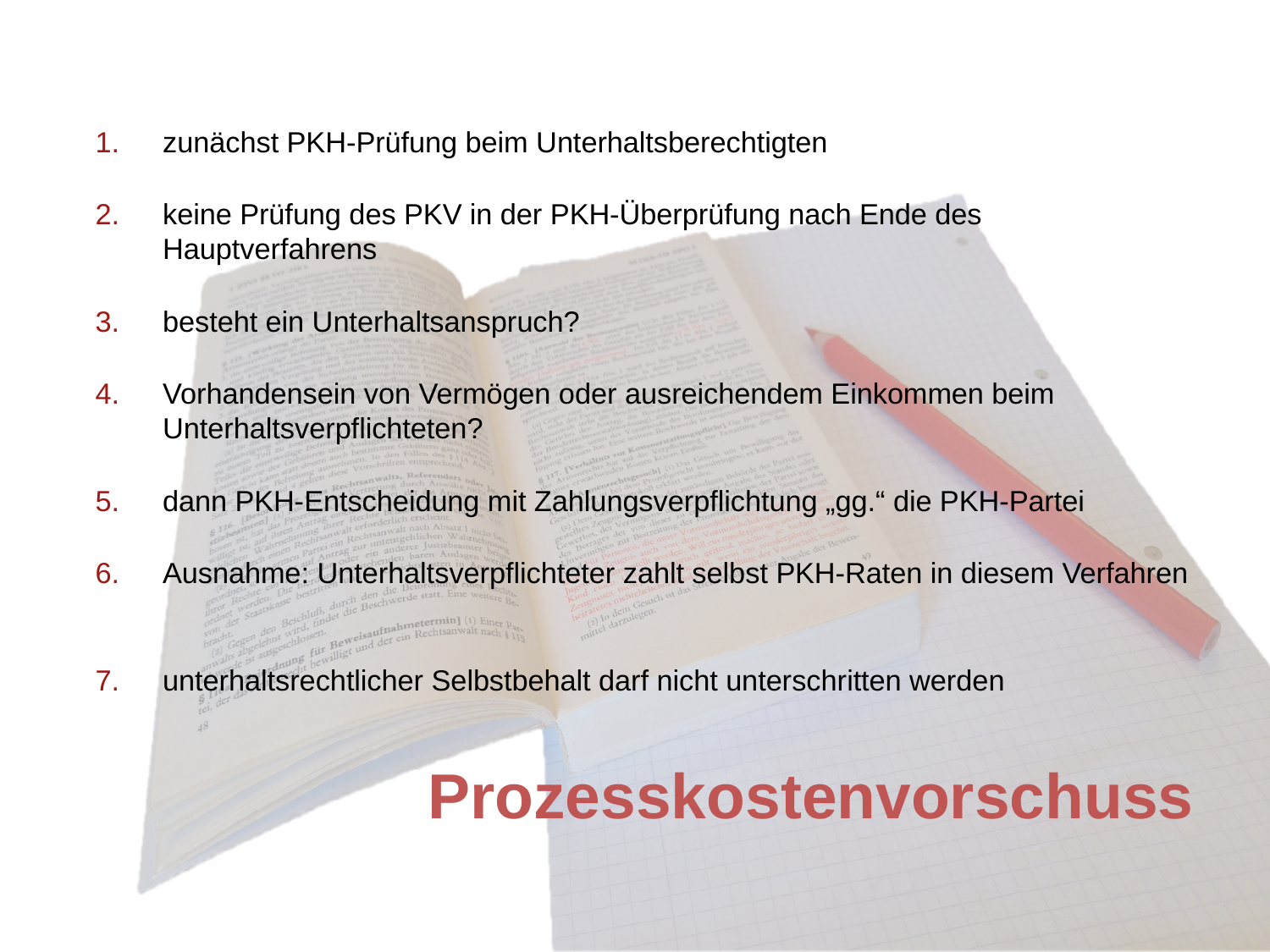

zunächst PKH-Prüfung beim Unterhaltsberechtigten
keine Prüfung des PKV in der PKH-Überprüfung nach Ende des Hauptverfahrens
besteht ein Unterhaltsanspruch?
Vorhandensein von Vermögen oder ausreichendem Einkommen beim Unterhaltsverpflichteten?
dann PKH-Entscheidung mit Zahlungsverpflichtung „gg.“ die PKH-Partei
Ausnahme: Unterhaltsverpflichteter zahlt selbst PKH-Raten in diesem Verfahren
unterhaltsrechtlicher Selbstbehalt darf nicht unterschritten werden
# Prozesskostenvorschuss